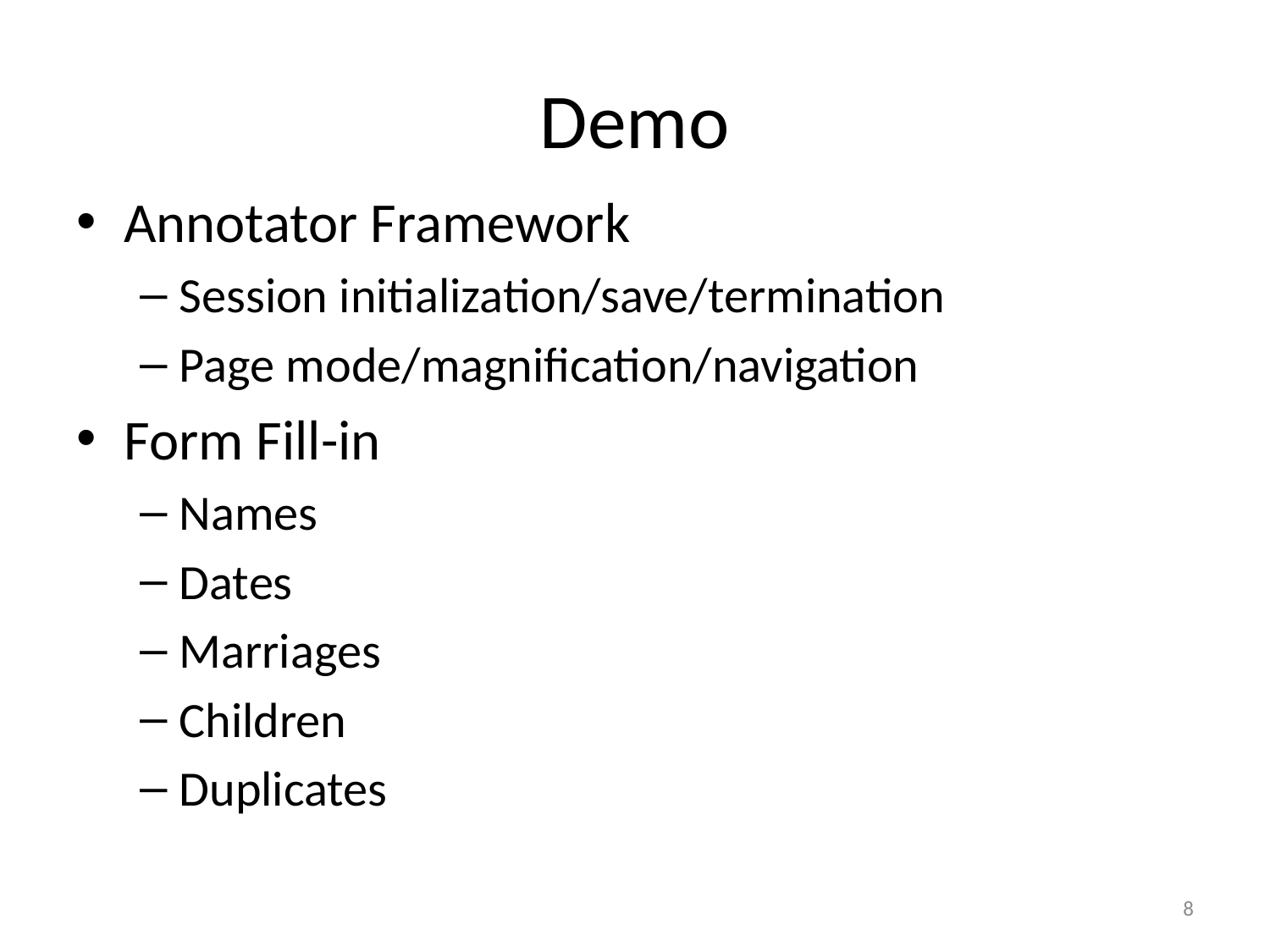

# Demo
Annotator Framework
Session initialization/save/termination
Page mode/magnification/navigation
Form Fill-in
Names
Dates
Marriages
Children
Duplicates
8